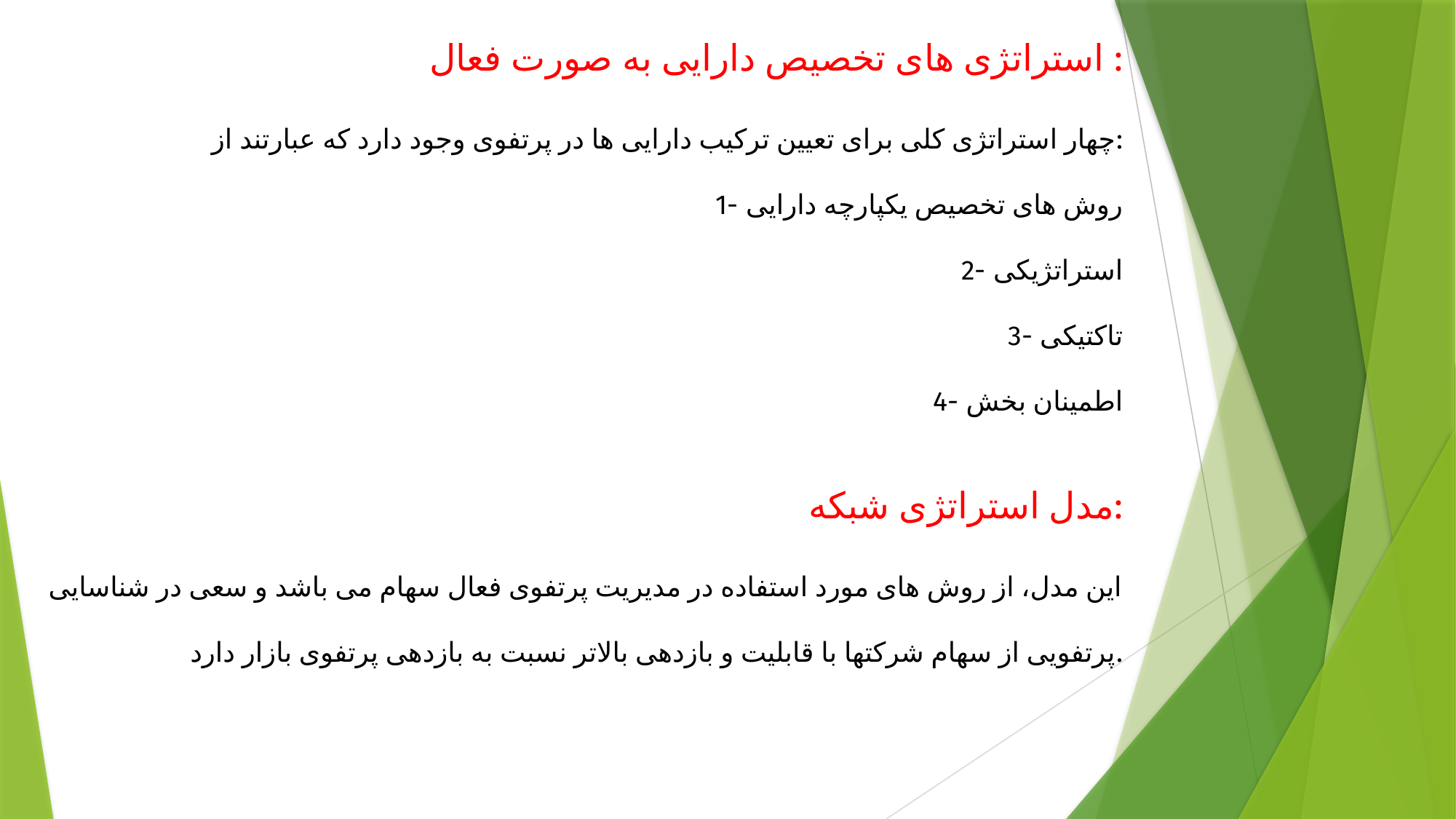

استراتژی های تخصیص دارایی به صورت فعال :

چهار استراتژی کلی برای تعیین ترکیب دارایی ها در پرتفوی وجود دارد که عبارتند از:

 1- روش های تخصیص یکپارچه دارایی

 2- استراتژیکی

 3- تاکتیکی

 4- اطمینان بخش

مدل استراتژی شبکه:

این مدل، از روش های مورد استفاده در مدیریت پرتفوی فعال سهام می باشد و سعی در شناسایی

 پرتفویی از سهام شرکتها با قابلیت و بازدهی بالاتر نسبت به بازدهی پرتفوی بازار دارد.